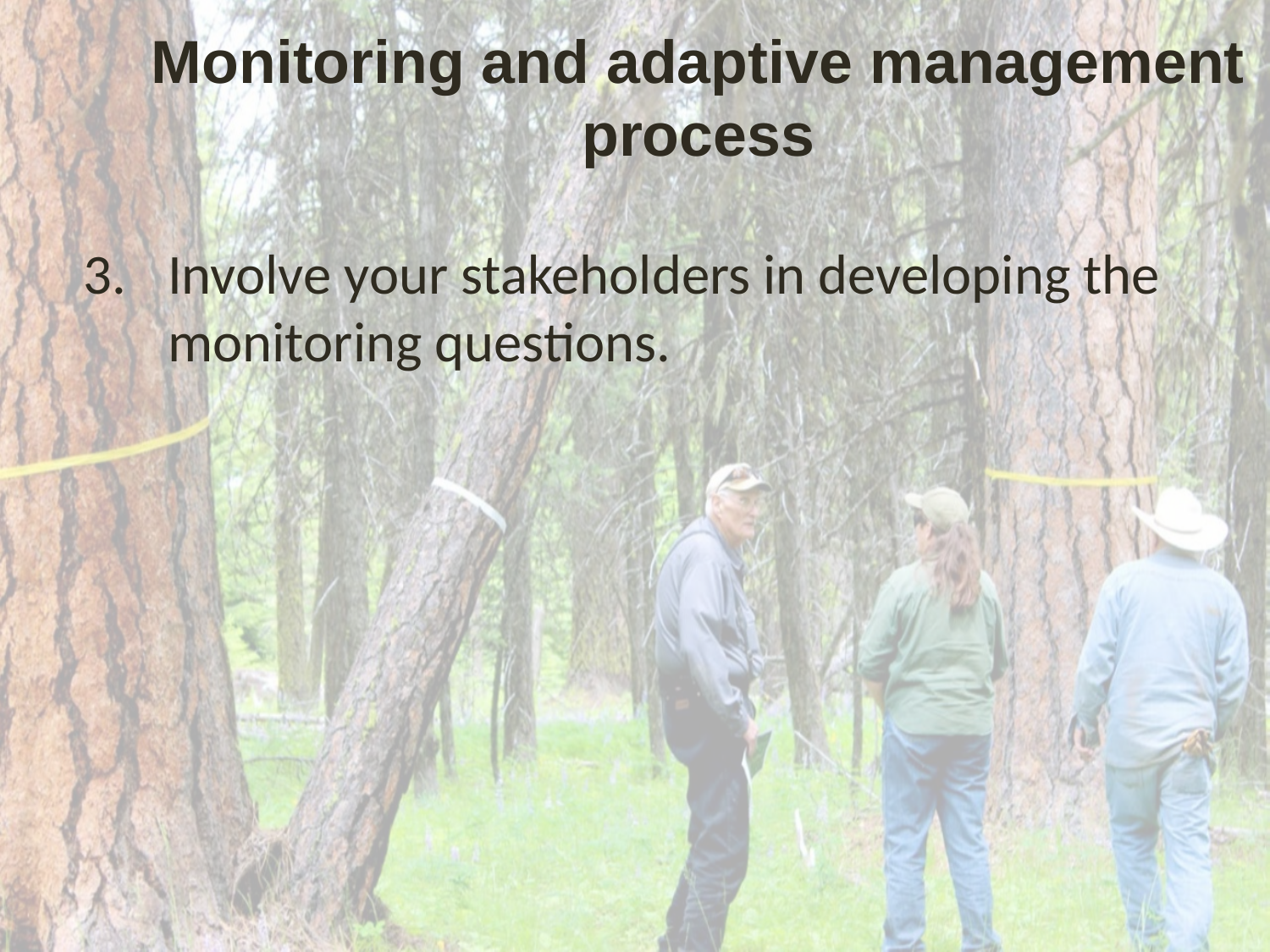

# Monitoring and adaptive management process
Involve your stakeholders in developing the monitoring questions.